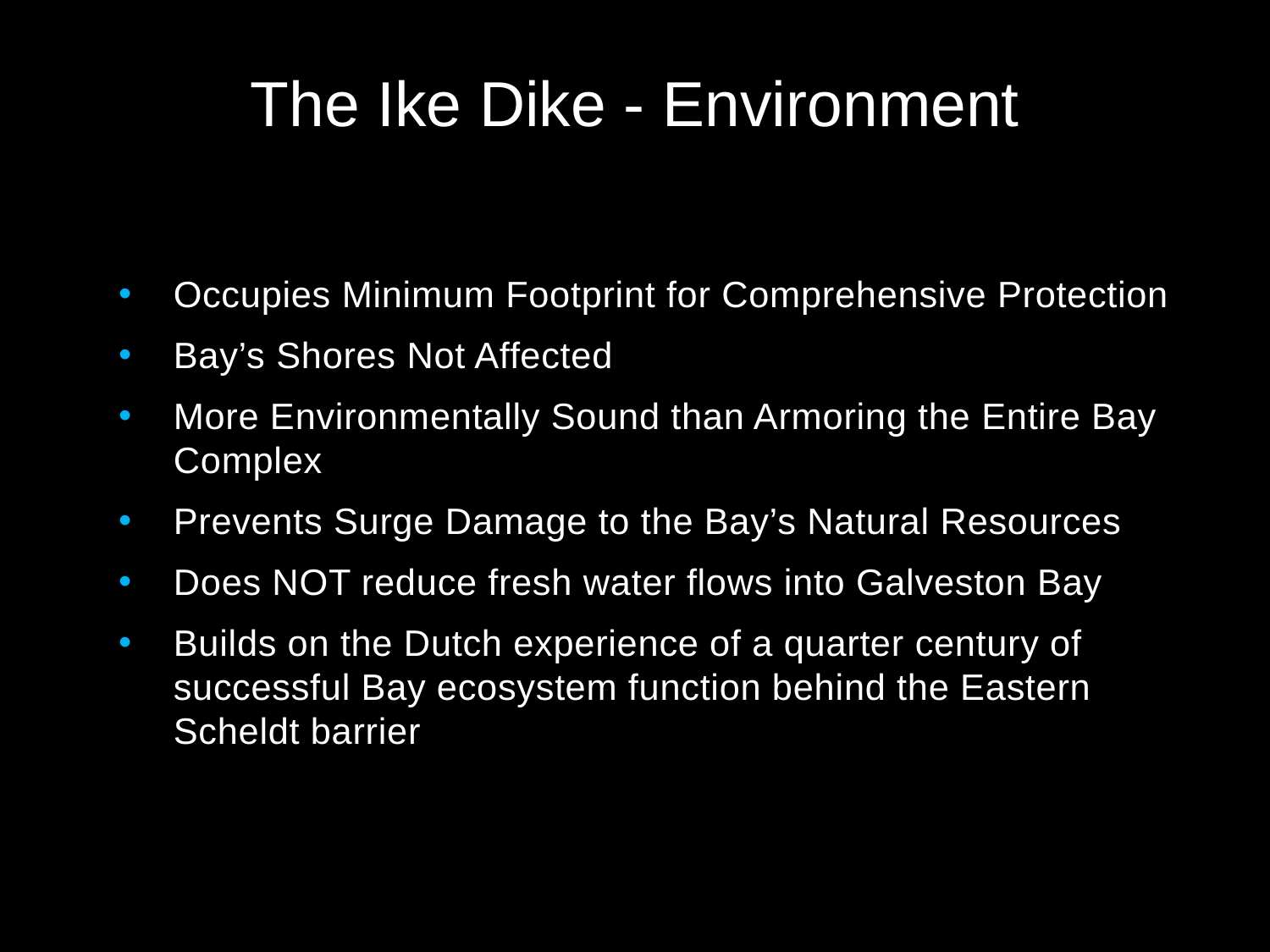

# The Ike Dike - Environment
Occupies Minimum Footprint for Comprehensive Protection
Bay’s Shores Not Affected
More Environmentally Sound than Armoring the Entire Bay Complex
Prevents Surge Damage to the Bay’s Natural Resources
Does NOT reduce fresh water flows into Galveston Bay
Builds on the Dutch experience of a quarter century of successful Bay ecosystem function behind the Eastern Scheldt barrier